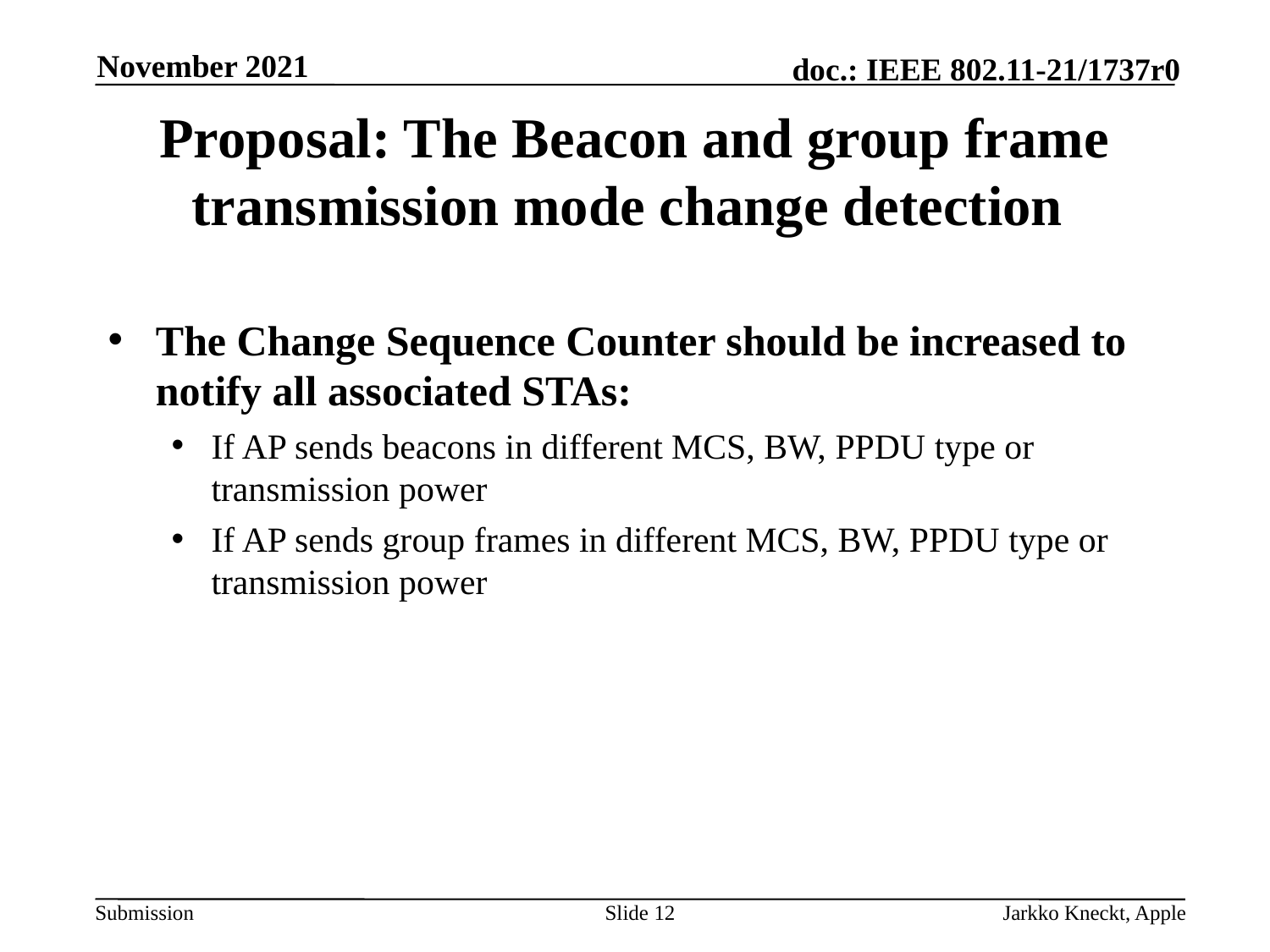

November 2021
# Proposal: The Beacon and group frame transmission mode change detection
The Change Sequence Counter should be increased to notify all associated STAs:
If AP sends beacons in different MCS, BW, PPDU type or transmission power
If AP sends group frames in different MCS, BW, PPDU type or transmission power

Slide 12
Jarkko Kneckt, Apple